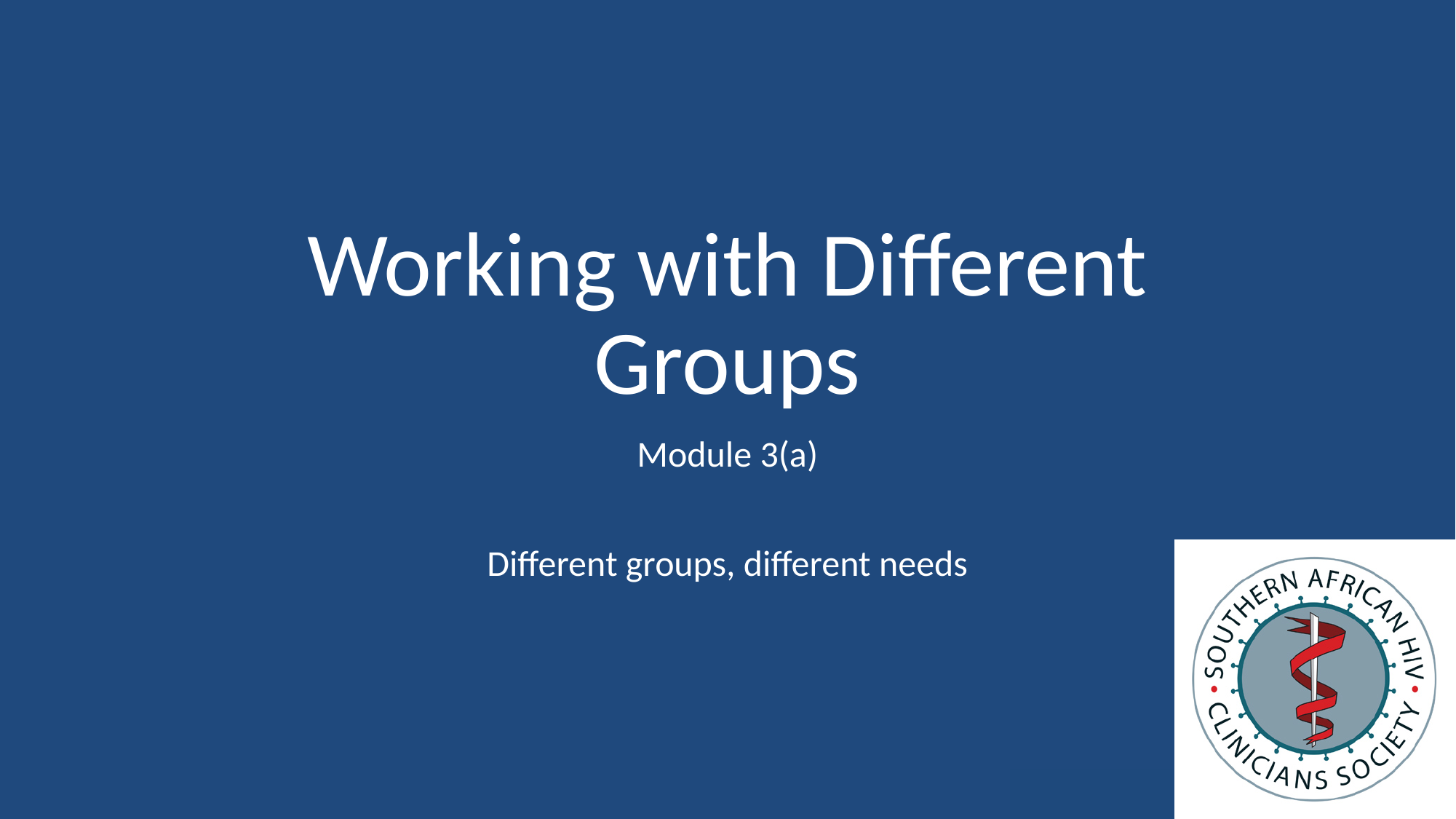

# Working with Different Groups
Module 3(a)

Different groups, different needs